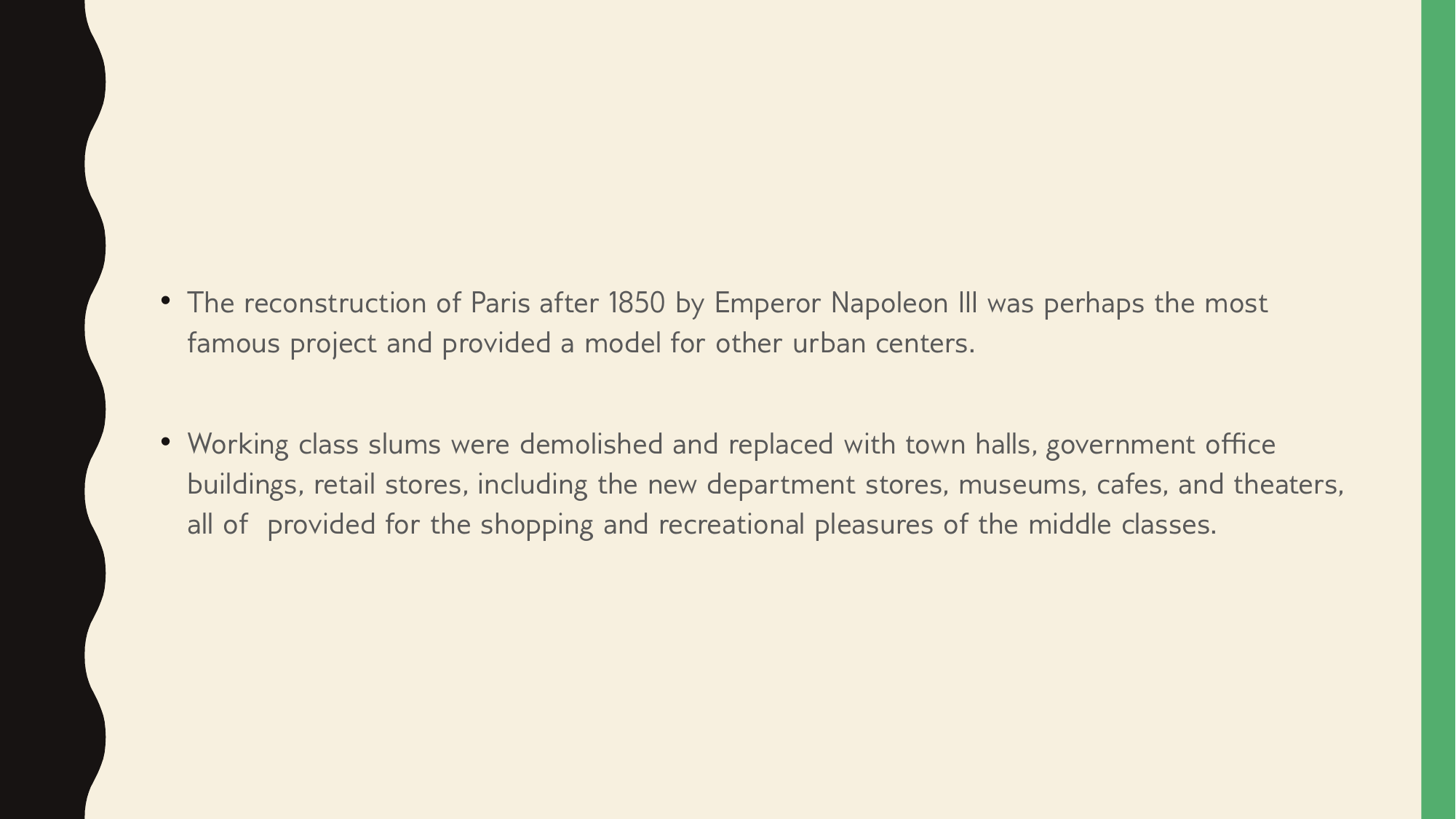

#
The reconstruction of Paris after 1850 by Emperor Napoleon III was perhaps the most famous project and provided a model for other urban centers.

Working class slums were demolished and replaced with town halls, government office buildings, retail stores, including the new department stores, museums, cafes, and theaters, all of  provided for the shopping and recreational pleasures of the middle classes.